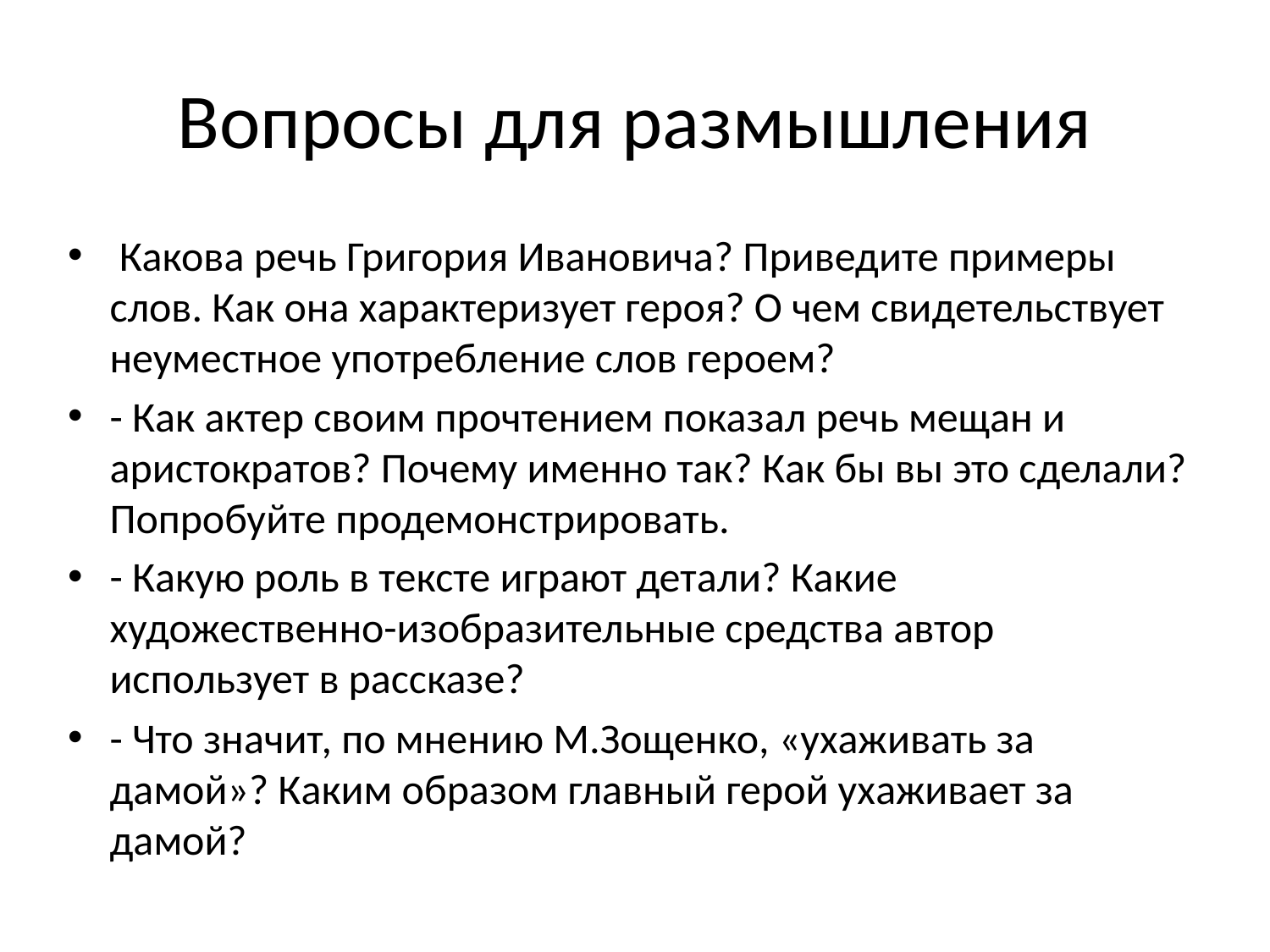

# Вопросы для размышления
 Какова речь Григория Ивановича? Приведите примеры слов. Как она характеризует героя? О чем свидетельствует неуместное употребление слов героем?
- Как актер своим прочтением показал речь мещан и аристократов? Почему именно так? Как бы вы это сделали? Попробуйте продемонстрировать.
- Какую роль в тексте играют детали? Какие художественно-изобразительные средства автор использует в рассказе?
- Что значит, по мнению М.Зощенко, «ухаживать за дамой»? Каким образом главный герой ухаживает за дамой?